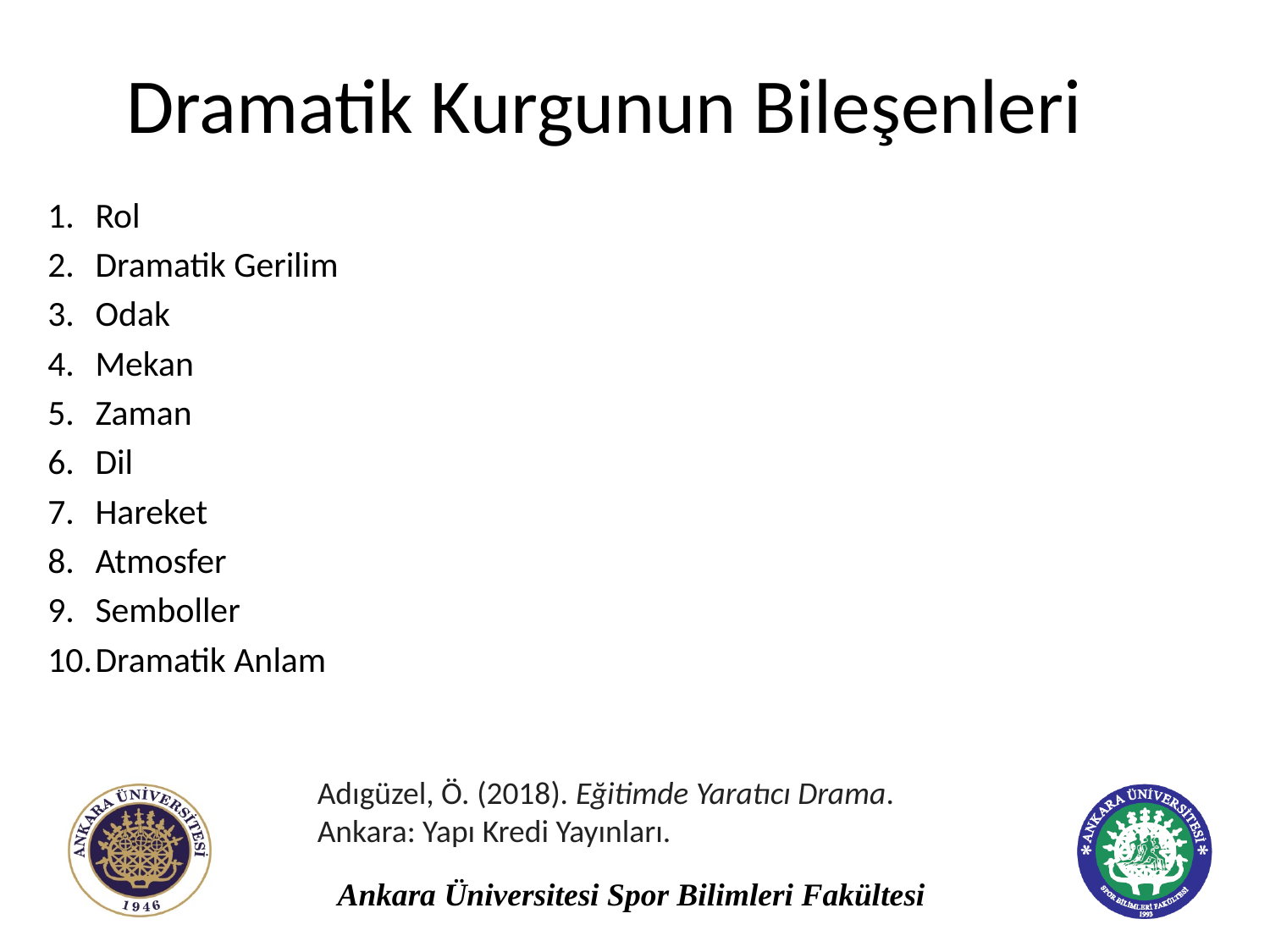

# Dramatik Kurgunun Bileşenleri
Rol
Dramatik Gerilim
Odak
Mekan
Zaman
Dil
Hareket
Atmosfer
Semboller
Dramatik Anlam
Adıgüzel, Ö. (2018). Eğitimde Yaratıcı Drama. Ankara: Yapı Kredi Yayınları.